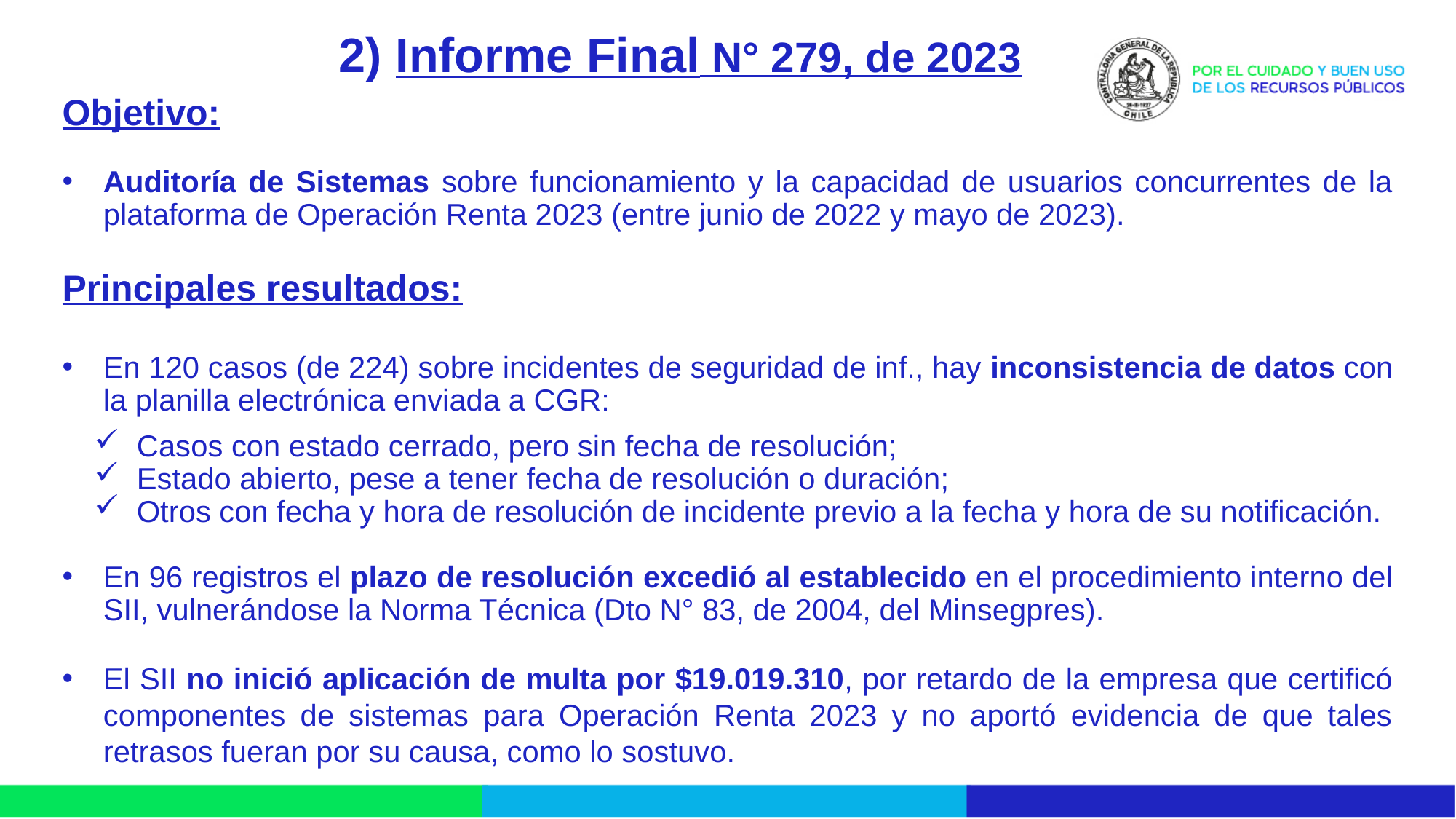

# 2) Informe Final N° 279, de 2023
Objetivo:

Auditoría de Sistemas sobre funcionamiento y la capacidad de usuarios concurrentes de la plataforma de Operación Renta 2023 (entre junio de 2022 y mayo de 2023).

Principales resultados:

En 120 casos (de 224) sobre incidentes de seguridad de inf., hay inconsistencia de datos con la planilla electrónica enviada a CGR:

Casos con estado cerrado, pero sin fecha de resolución;
Estado abierto, pese a tener fecha de resolución o duración;
Otros con fecha y hora de resolución de incidente previo a la fecha y hora de su notificación.

En 96 registros el plazo de resolución excedió al establecido en el procedimiento interno del SII, vulnerándose la Norma Técnica (Dto N° 83, de 2004, del Minsegpres).

El SII no inició aplicación de multa por $19.019.310, por retardo de la empresa que certificó componentes de sistemas para Operación Renta 2023 y no aportó evidencia de que tales retrasos fueran por su causa, como lo sostuvo.